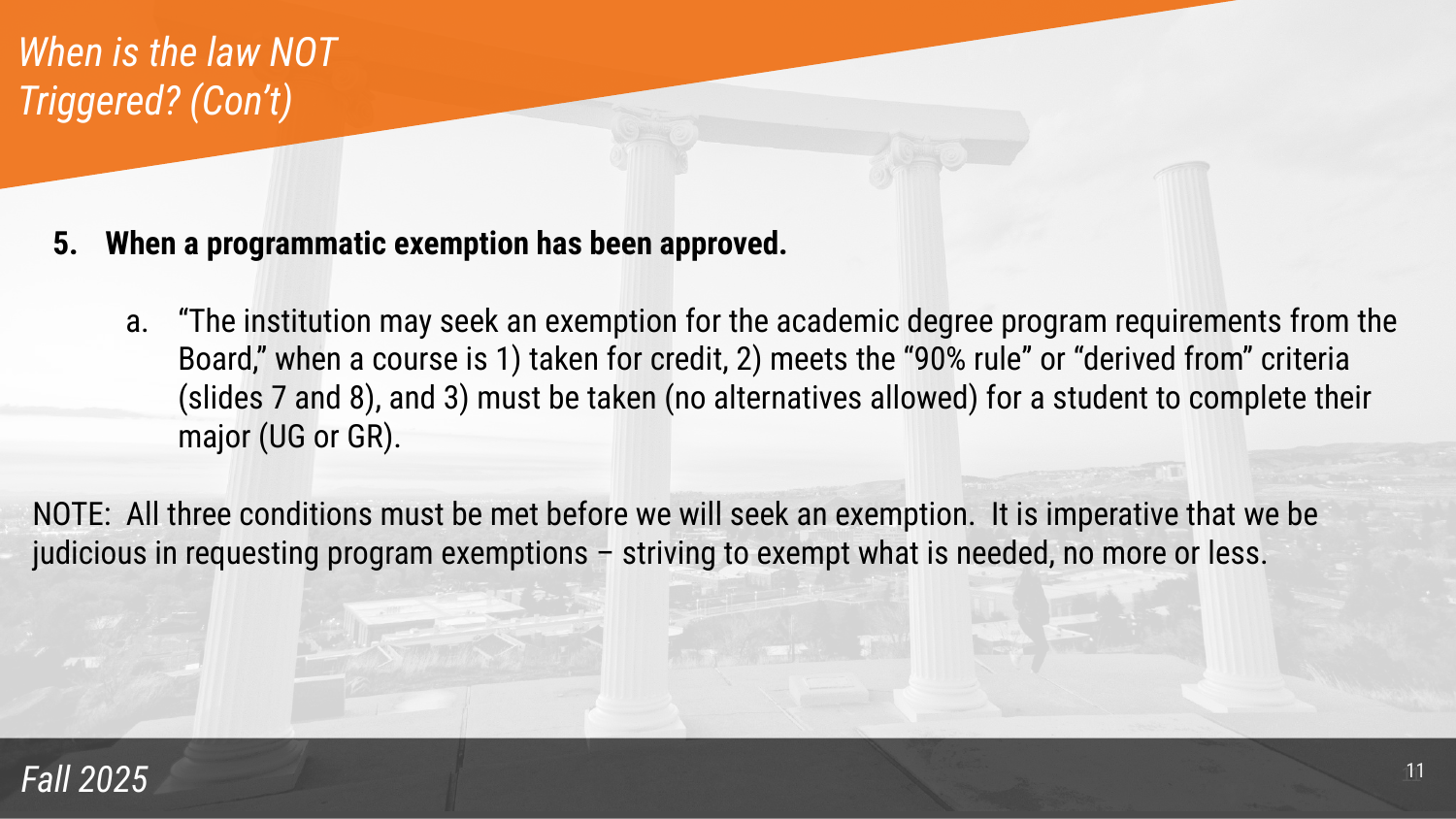

When is the law NOT Triggered? (Con’t)
When a programmatic exemption has been approved.

“The institution may seek an exemption for the academic degree program requirements from the Board,” when a course is 1) taken for credit, 2) meets the “90% rule” or “derived from” criteria (slides 7 and 8), and 3) must be taken (no alternatives allowed) for a student to complete their major (UG or GR).

NOTE:  All three conditions must be met before we will seek an exemption.  It is imperative that we be judicious in requesting program exemptions – striving to exempt what is needed, no more or less.

11
Fall 2025
11